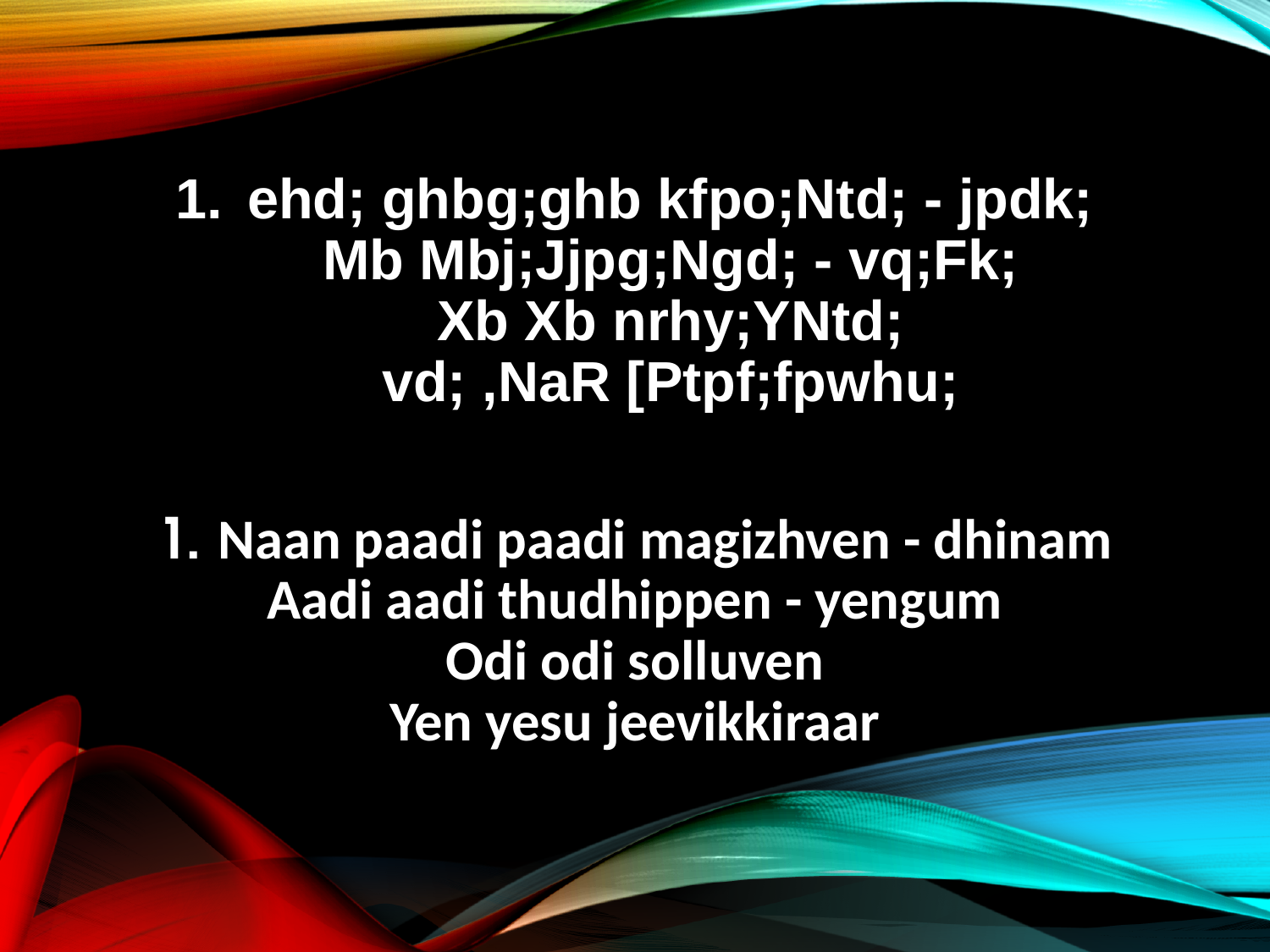

ehd; ghbg;ghb kfpo;Ntd; - jpdk;
Mb Mbj;Jjpg;Ngd; - vq;Fk;
Xb Xb nrhy;YNtd;
vd; ,NaR [Ptpf;fpwhu;

1. Naan paadi paadi magizhven - dhinam
Aadi aadi thudhippen - yengum
Odi odi solluven
Yen yesu jeevikkiraar